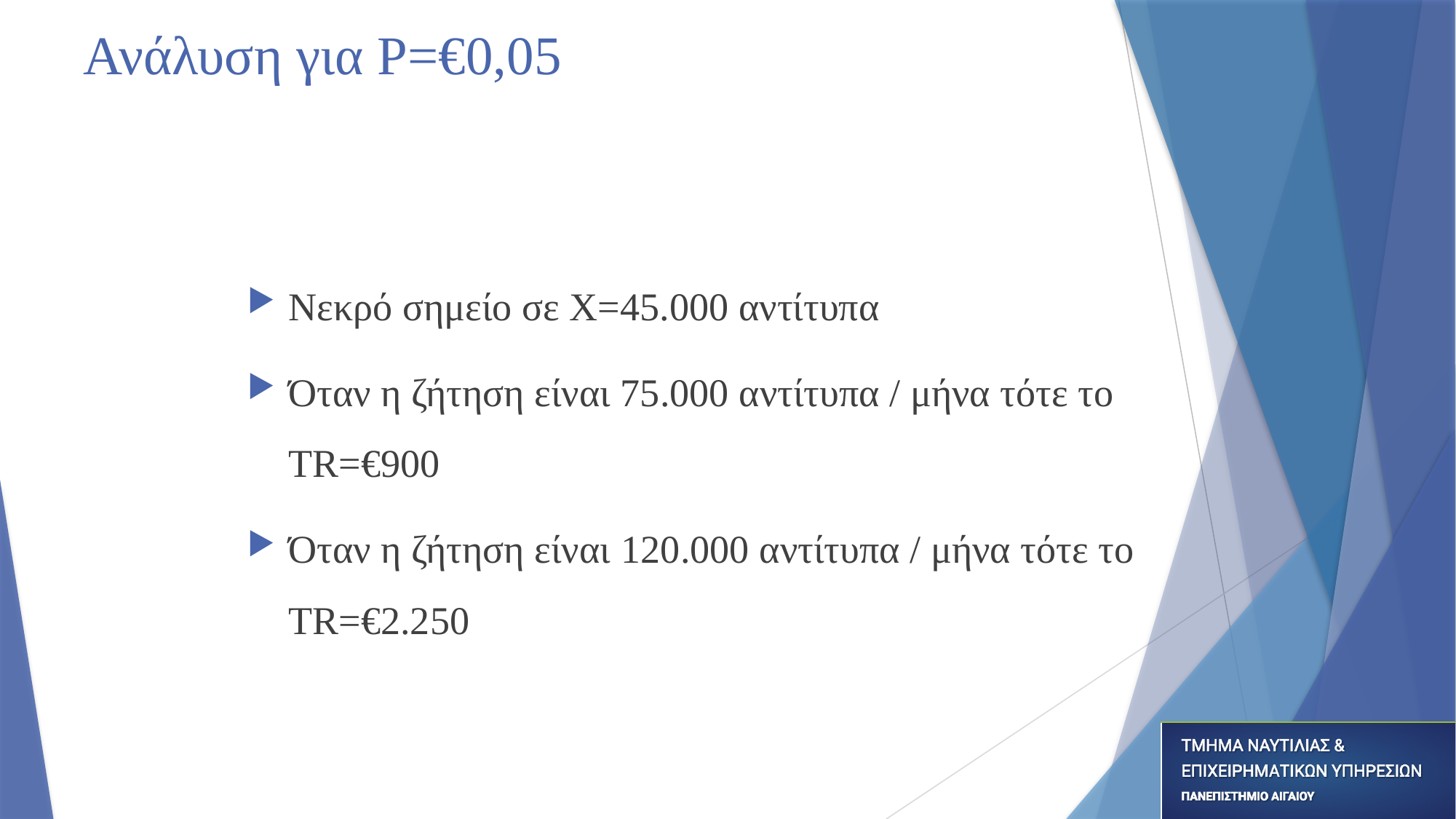

# Ανάλυση για P=€0,05
Νεκρό σημείο σε Χ=45.000 αντίτυπα
Όταν η ζήτηση είναι 75.000 αντίτυπα / μήνα τότε το TR=€900
Όταν η ζήτηση είναι 120.000 αντίτυπα / μήνα τότε το TR=€2.250